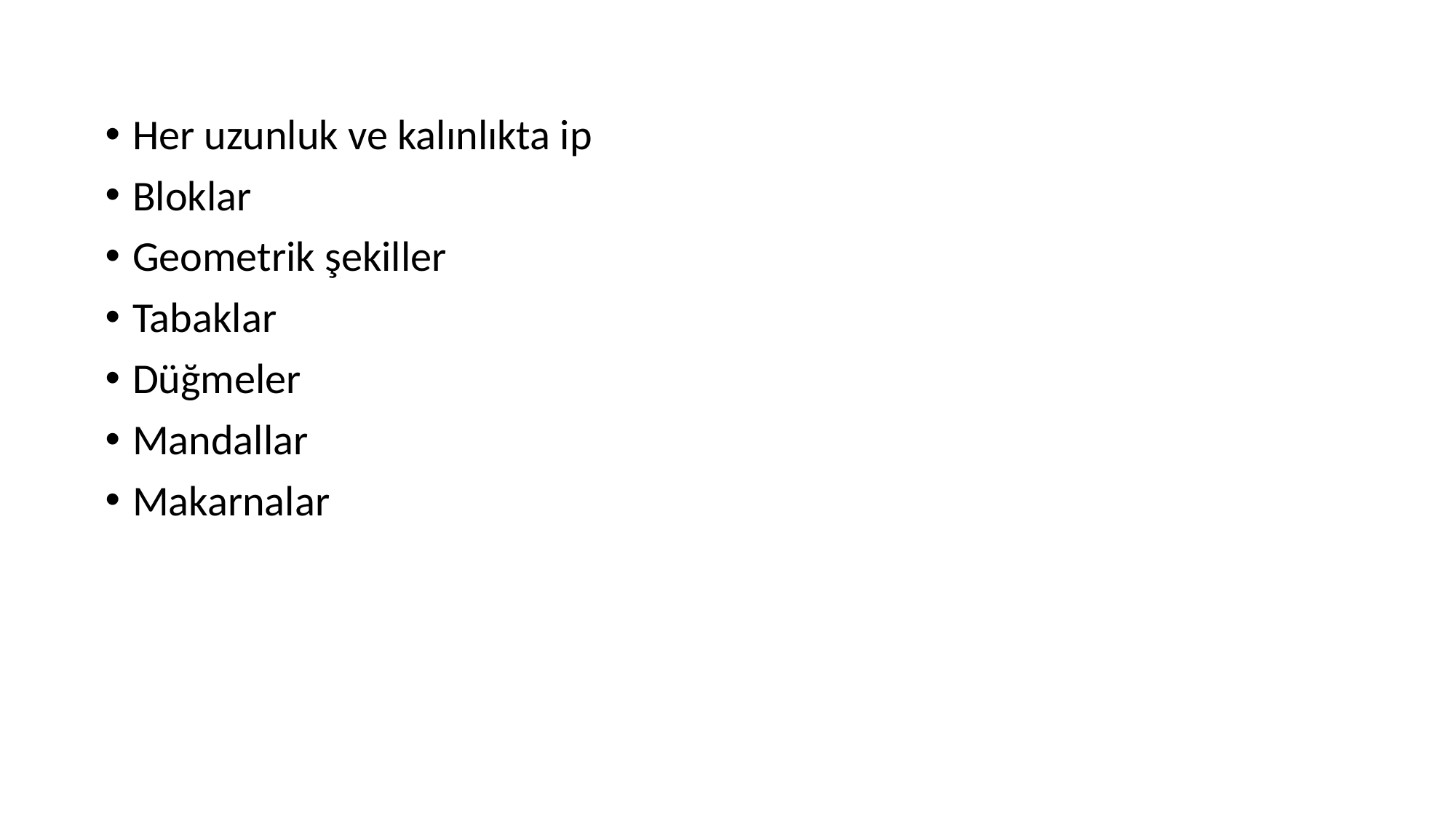

Her uzunluk ve kalınlıkta ip
Bloklar
Geometrik şekiller
Tabaklar
Düğmeler
Mandallar
Makarnalar